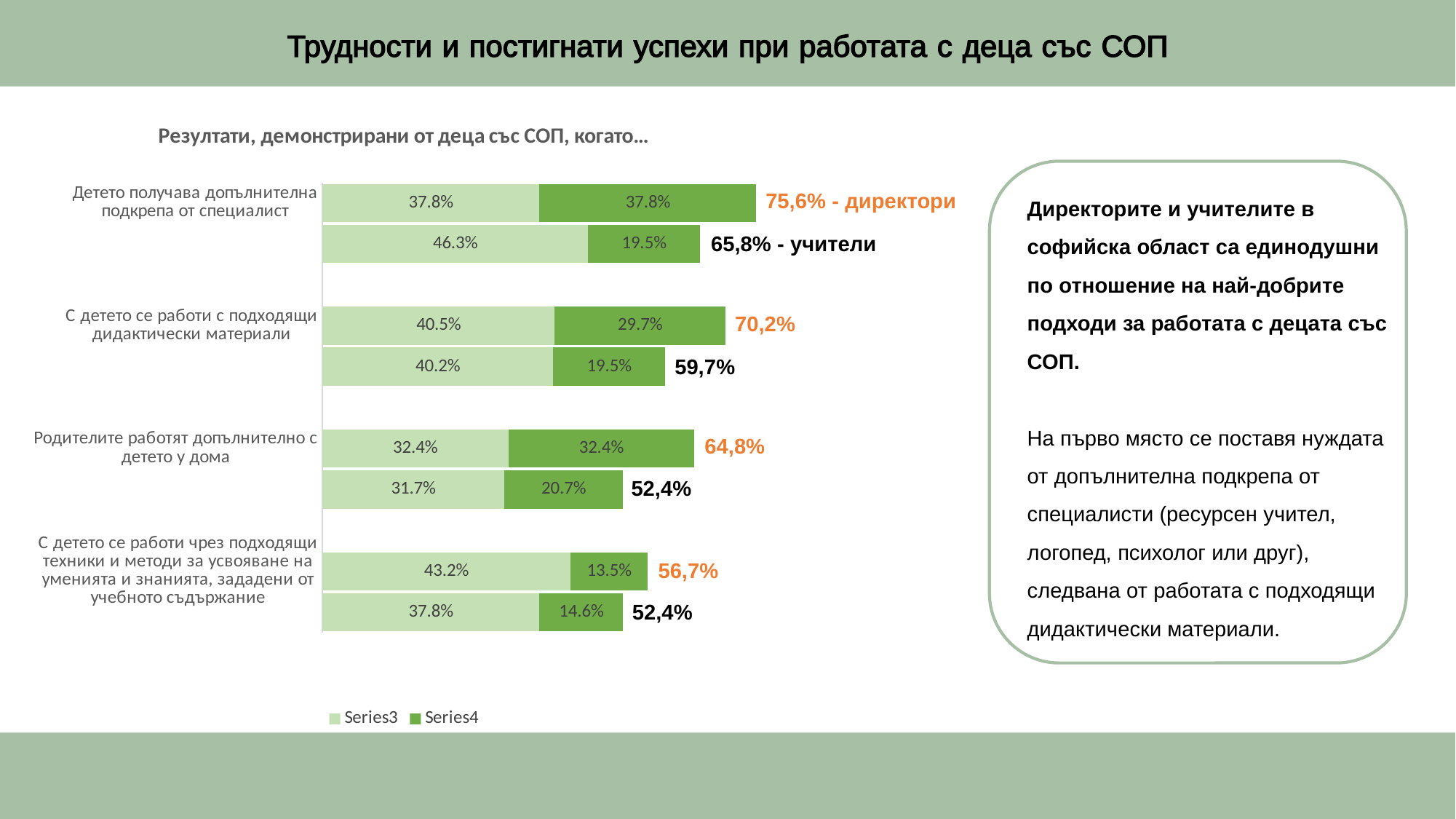

# Трудности и постигнати успехи при работата с деца със СОП

### Chart: Резултати, демонстрирани от деца със СОП, когато…

| Category |  |  |  |  |
|---|---|---|---|---|
| Детето получава допълнителна подкрепа от специалист | 0.378 | 0.378 | None | None |
|  | None | None | 0.463 | 0.195 |
|  | None | None | None | None |
| С детето се работи с подходящи дидактически материали | 0.405 | 0.297 | None | None |
|  | None | None | 0.402 | 0.195 |
|  | None | None | None | None |
| Родителите работят допълнително с детето у дома | 0.324 | 0.324 | None | None |
|  | None | None | 0.317 | 0.207 |
|  | None | None | None | None |
| С детето се работи чрез подходящи техники и методи за усвояване на уменията и знанията, зададени от учебното съдържание | 0.432 | 0.135 | None | None |
75,6% - директори
65,8% - учители
70,2%
59,7%
64,8%
52,4%
56,7%
52,4%

Директорите и учителите в софийска област са единодушни по отношение на най-добрите подходи за работата с децата със СОП.

На първо място се поставя нуждата от допълнителна подкрепа от специалисти (ресурсен учител, логопед, психолог или друг), следвана от работата с подходящи дидактически материали.